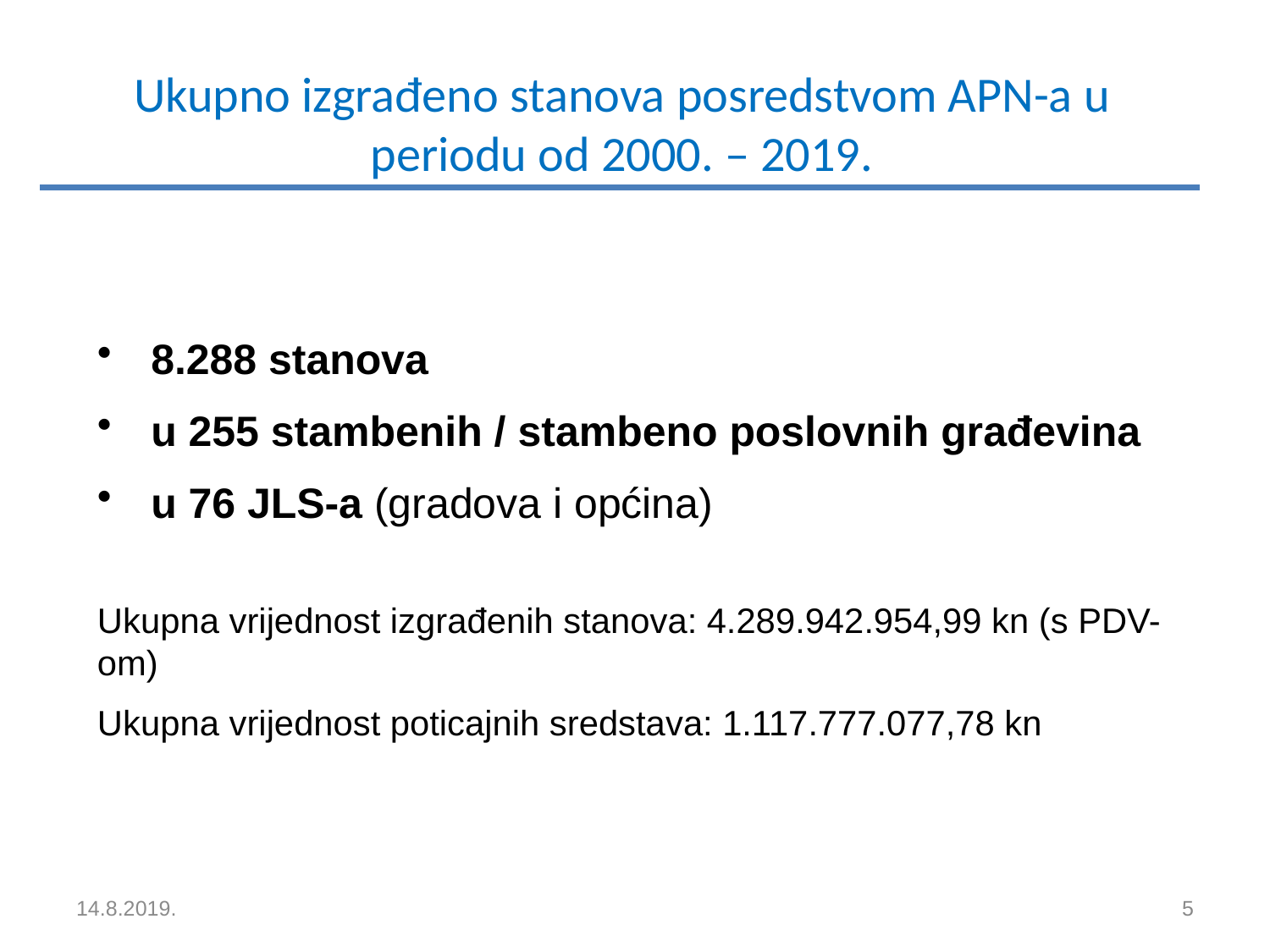

Ukupno izgrađeno stanova posredstvom APN-a u periodu od 2000. – 2019.
  8.288 stanova
  u 255 stambenih / stambeno poslovnih građevina
  u 76 JLS-a (gradova i općina)

Ukupna vrijednost izgrađenih stanova: 4.289.942.954,99 kn (s PDV-om)
Ukupna vrijednost poticajnih sredstava: 1.117.777.077,78 kn

14.8.2019.
5